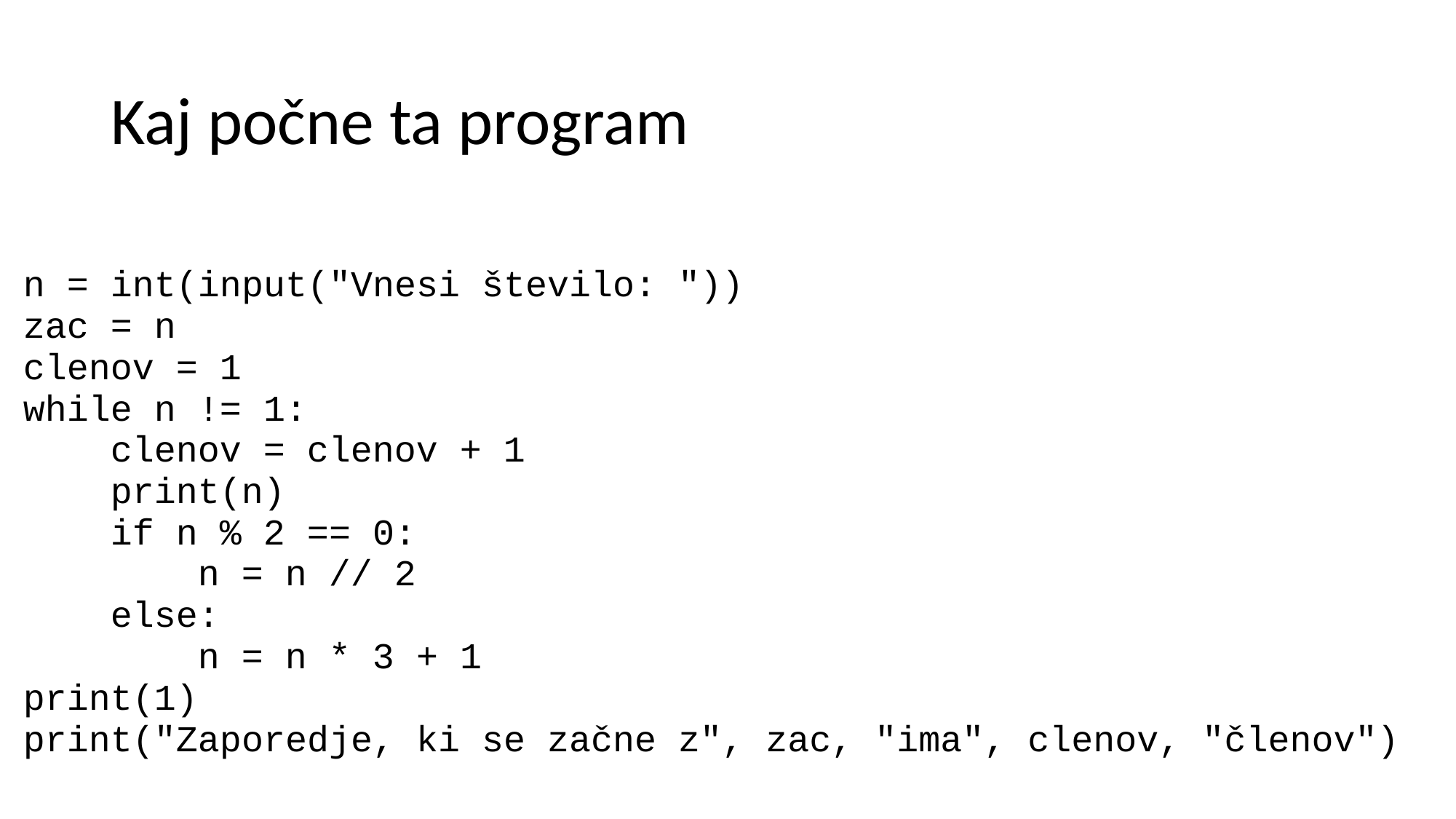

# Kaj počne ta program
| n = int(input("Vnesi število: ")) zac = n clenov = 1 while n != 1:     clenov = clenov + 1     print(n)     if n % 2 == 0:         n = n // 2     else:         n = n \* 3 + 1 print(1) print("Zaporedje, ki se začne z", zac, "ima", clenov, "členov") |
| --- |